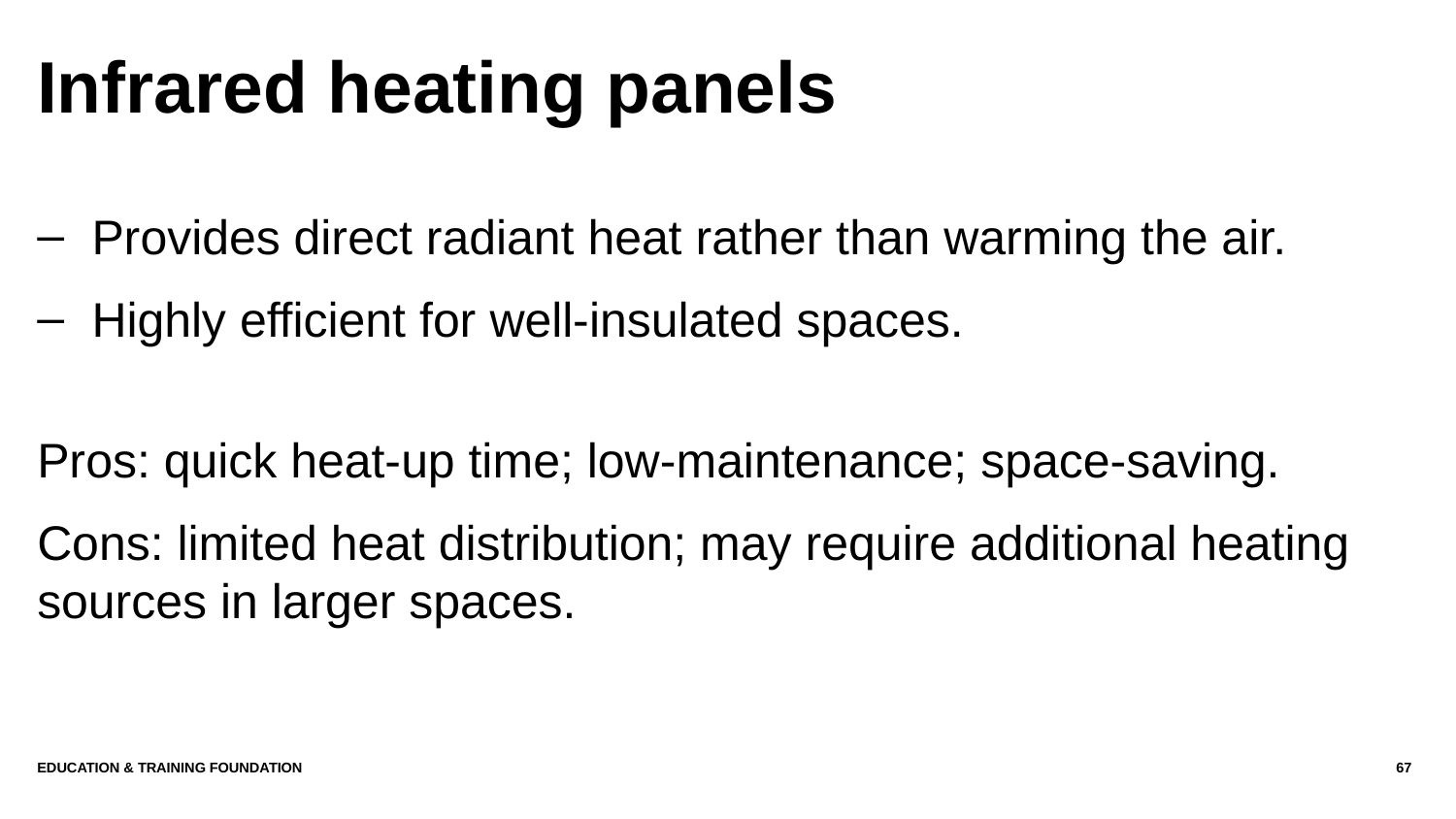

# Infrared heating panels
Provides direct radiant heat rather than warming the air.
Highly efficient for well-insulated spaces.

Pros: quick heat-up time; low-maintenance; space-saving.
Cons: limited heat distribution; may require additional heating sources in larger spaces.

Education & Training Foundation
67